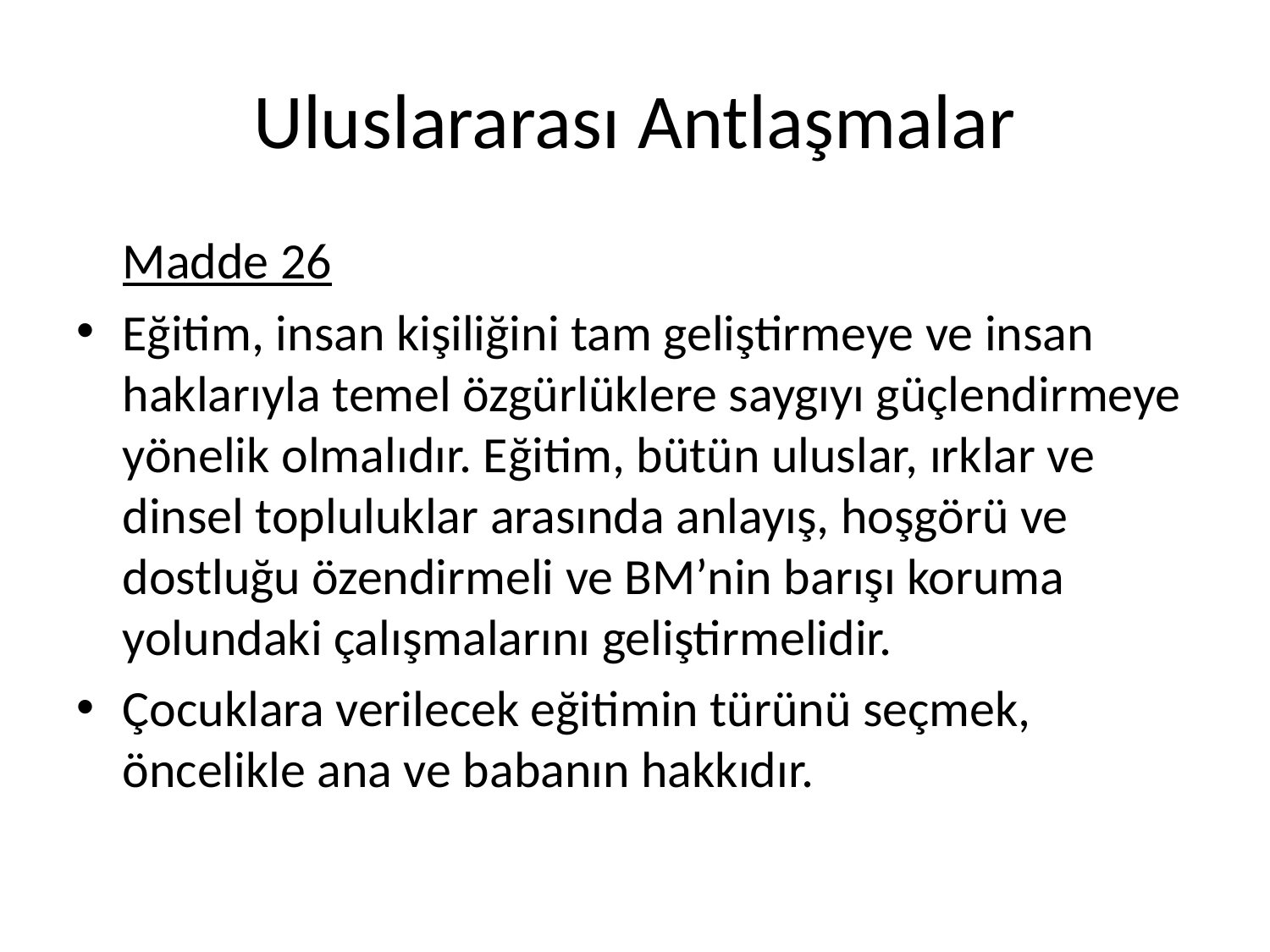

# Uluslararası Antlaşmalar
	Madde 26
Eğitim, insan kişiliğini tam geliştirmeye ve insan haklarıyla temel özgürlüklere saygıyı güçlendirmeye yönelik olmalıdır. Eğitim, bütün uluslar, ırklar ve dinsel topluluklar arasında anlayış, hoşgörü ve dostluğu özendirmeli ve BM’nin barışı koruma yolundaki çalışmalarını geliştirmelidir.
Çocuklara verilecek eğitimin türünü seçmek, öncelikle ana ve babanın hakkıdır.